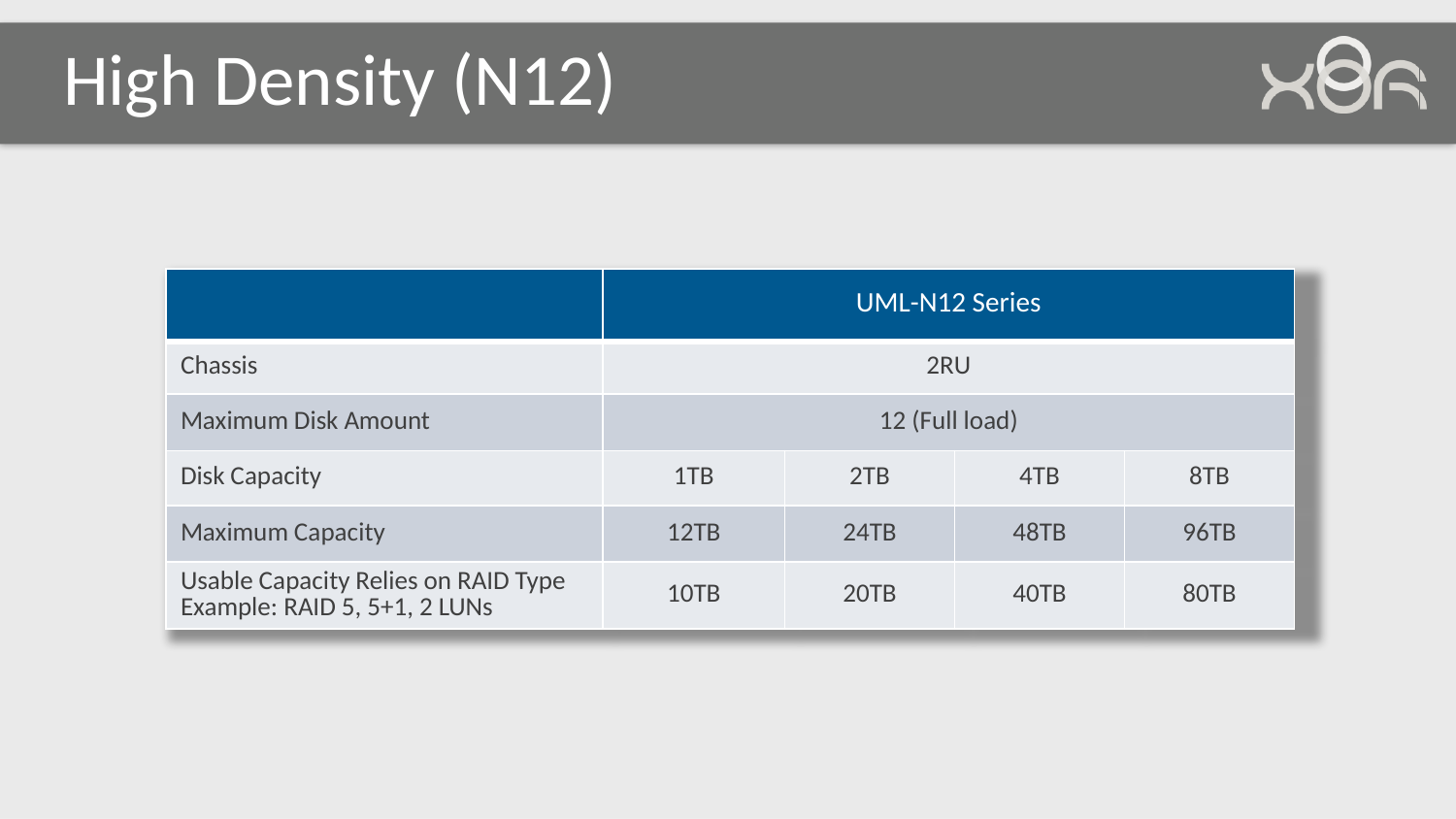

High Density (N12)
|  | UML-N12 Series |  |  |  |
| --- | --- | --- | --- | --- |
| Chassis | 2RU |  |  |  |
| Maximum Disk Amount | 12 (Full load) |  |  |  |
| Disk Capacity | 1TB | 2TB | 4TB | 8TB |
| Maximum Capacity | 12TB | 24TB | 48TB | 96TB |
| Usable Capacity Relies on RAID Type Example: RAID 5, 5+1, 2 LUNs | 10TB | 20TB | 40TB | 80TB |